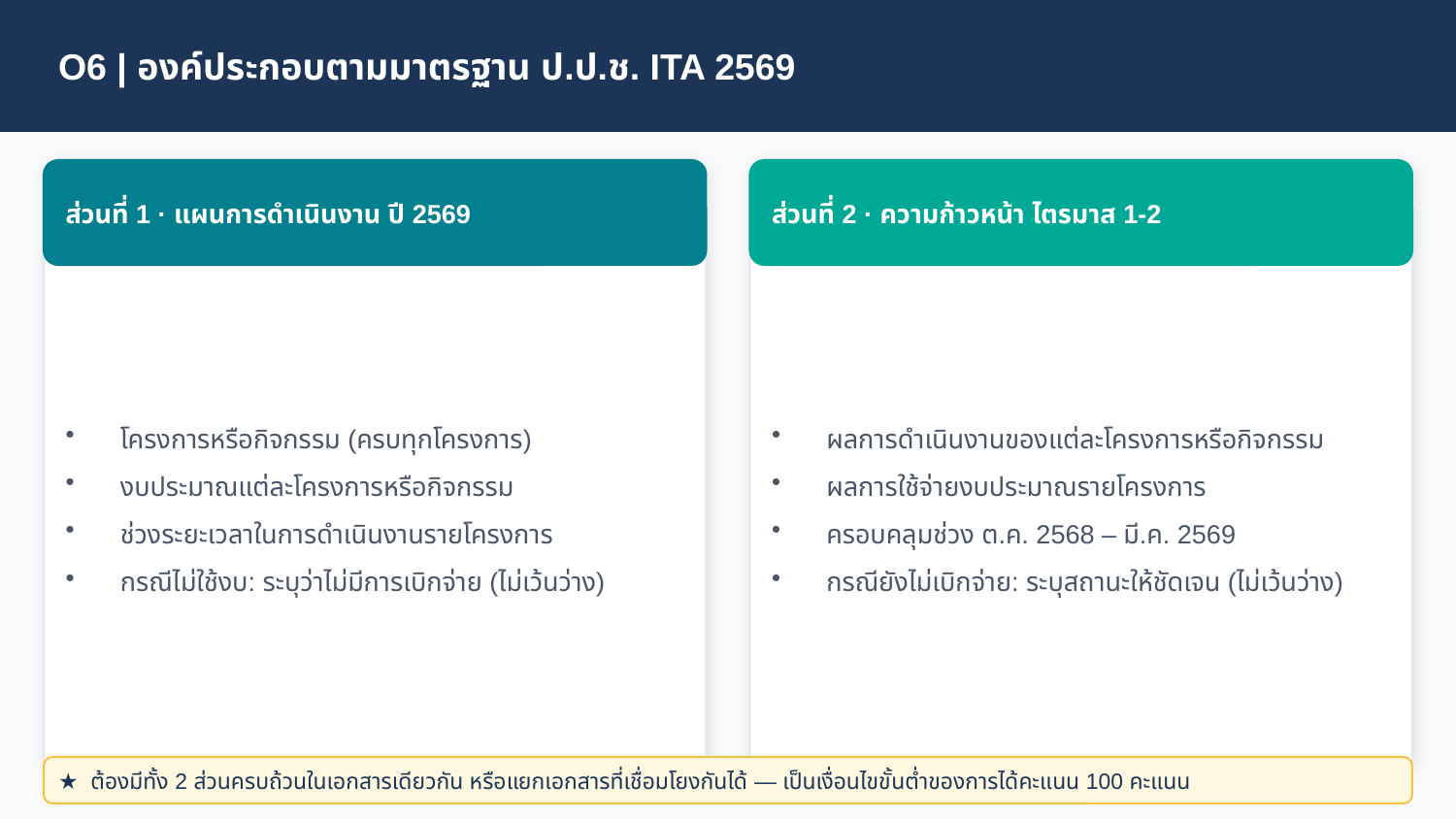

O6 | องค์ประกอบตามมาตรฐาน ป.ป.ช. ITA 2569

ส่วนที่ 1 · แผนการดำเนินงาน ปี 2569

ส่วนที่ 2 · ความก้าวหน้า ไตรมาส 1-2
โครงการหรือกิจกรรม (ครบทุกโครงการ)
งบประมาณแต่ละโครงการหรือกิจกรรม
ช่วงระยะเวลาในการดำเนินงานรายโครงการ
กรณีไม่ใช้งบ: ระบุว่าไม่มีการเบิกจ่าย (ไม่เว้นว่าง)
ผลการดำเนินงานของแต่ละโครงการหรือกิจกรรม
ผลการใช้จ่ายงบประมาณรายโครงการ
ครอบคลุมช่วง ต.ค. 2568 – มี.ค. 2569
กรณียังไม่เบิกจ่าย: ระบุสถานะให้ชัดเจน (ไม่เว้นว่าง)

★  ต้องมีทั้ง 2 ส่วนครบถ้วนในเอกสารเดียวกัน หรือแยกเอกสารที่เชื่อมโยงกันได้ — เป็นเงื่อนไขขั้นต่ำของการได้คะแนน 100 คะแนน